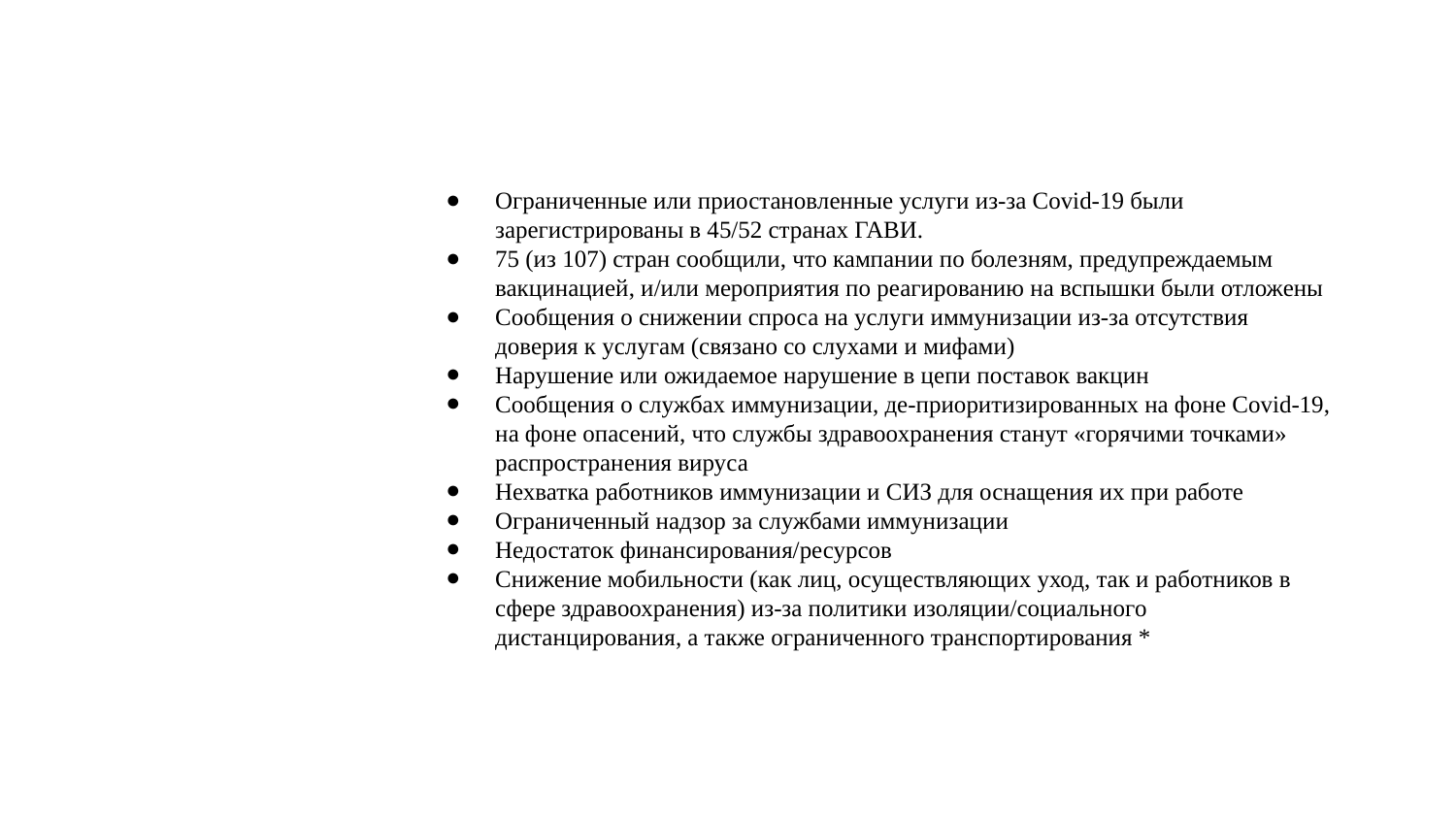

Ограниченные или приостановленные услуги из-за Covid-19 были зарегистрированы в 45/52 странах ГАВИ.
75 (из 107) стран сообщили, что кампании по болезням, предупреждаемым вакцинацией, и/или мероприятия по реагированию на вспышки были отложены
Сообщения о снижении спроса на услуги иммунизации из-за отсутствия доверия к услугам (связано со слухами и мифами)
Нарушение или ожидаемое нарушение в цепи поставок вакцин
Сообщения о службах иммунизации, де-приоритизированных на фоне Covid-19, на фоне опасений, что службы здравоохранения станут «горячими точками» распространения вируса
Нехватка работников иммунизации и СИЗ для оснащения их при работе
Ограниченный надзор за службами иммунизации
Недостаток финансирования/ресурсов
Снижение мобильности (как лиц, осуществляющих уход, так и работников в сфере здравоохранения) из-за политики изоляции/социального дистанцирования, а также ограниченного транспортирования *